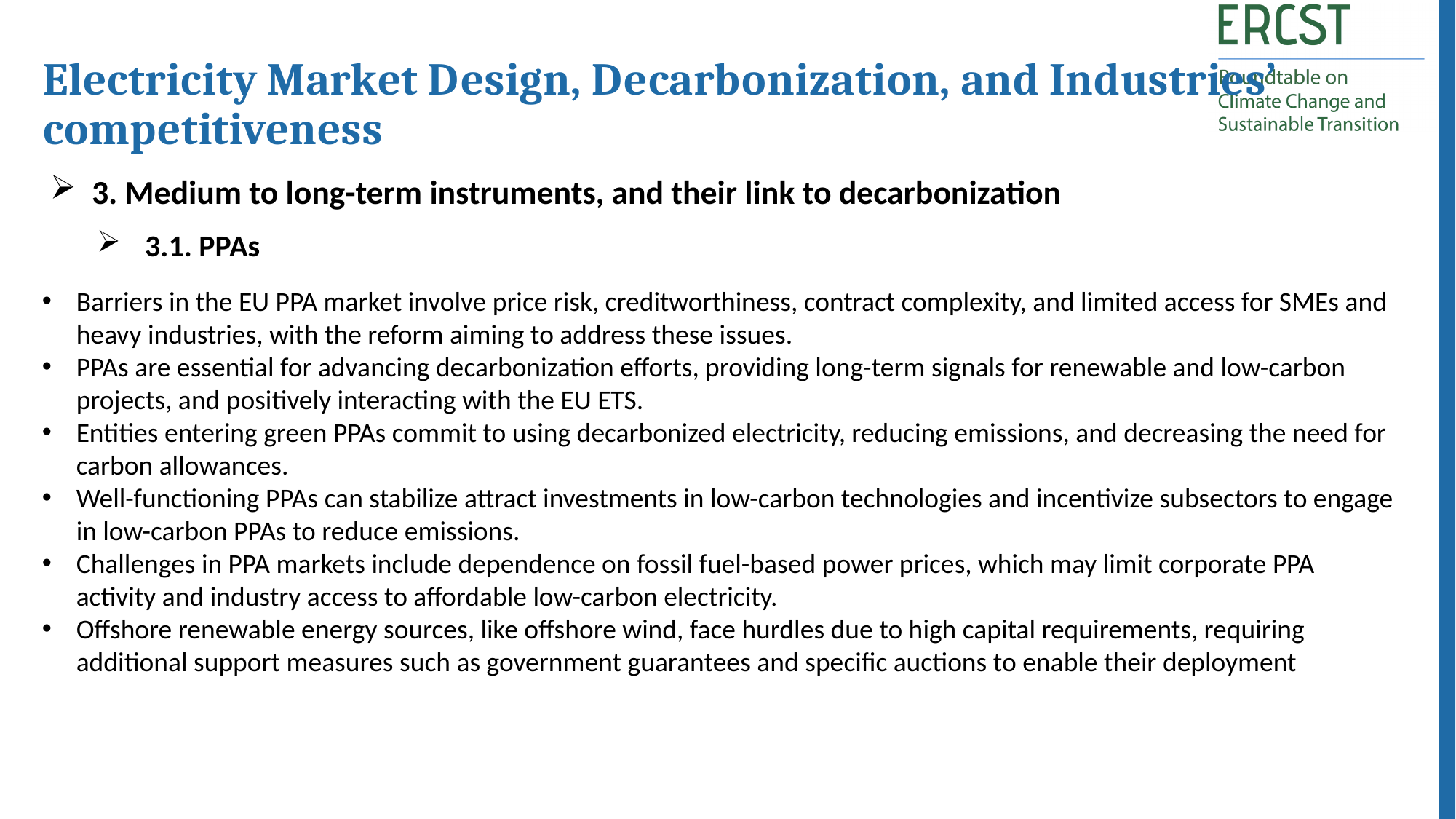

Electricity Market Design, Decarbonization, and Industries’ competitiveness
 3. Medium to long-term instruments, and their link to decarbonization
   3.1. PPAs
Barriers in the EU PPA market involve price risk, creditworthiness, contract complexity, and limited access for SMEs and heavy industries, with the reform aiming to address these issues.
PPAs are essential for advancing decarbonization efforts, providing long-term signals for renewable and low-carbon projects, and positively interacting with the EU ETS.
Entities entering green PPAs commit to using decarbonized electricity, reducing emissions, and decreasing the need for carbon allowances.
Well-functioning PPAs can stabilize attract investments in low-carbon technologies and incentivize subsectors to engage in low-carbon PPAs to reduce emissions.
Challenges in PPA markets include dependence on fossil fuel-based power prices, which may limit corporate PPA activity and industry access to affordable low-carbon electricity.
Offshore renewable energy sources, like offshore wind, face hurdles due to high capital requirements, requiring additional support measures such as government guarantees and specific auctions to enable their deployment